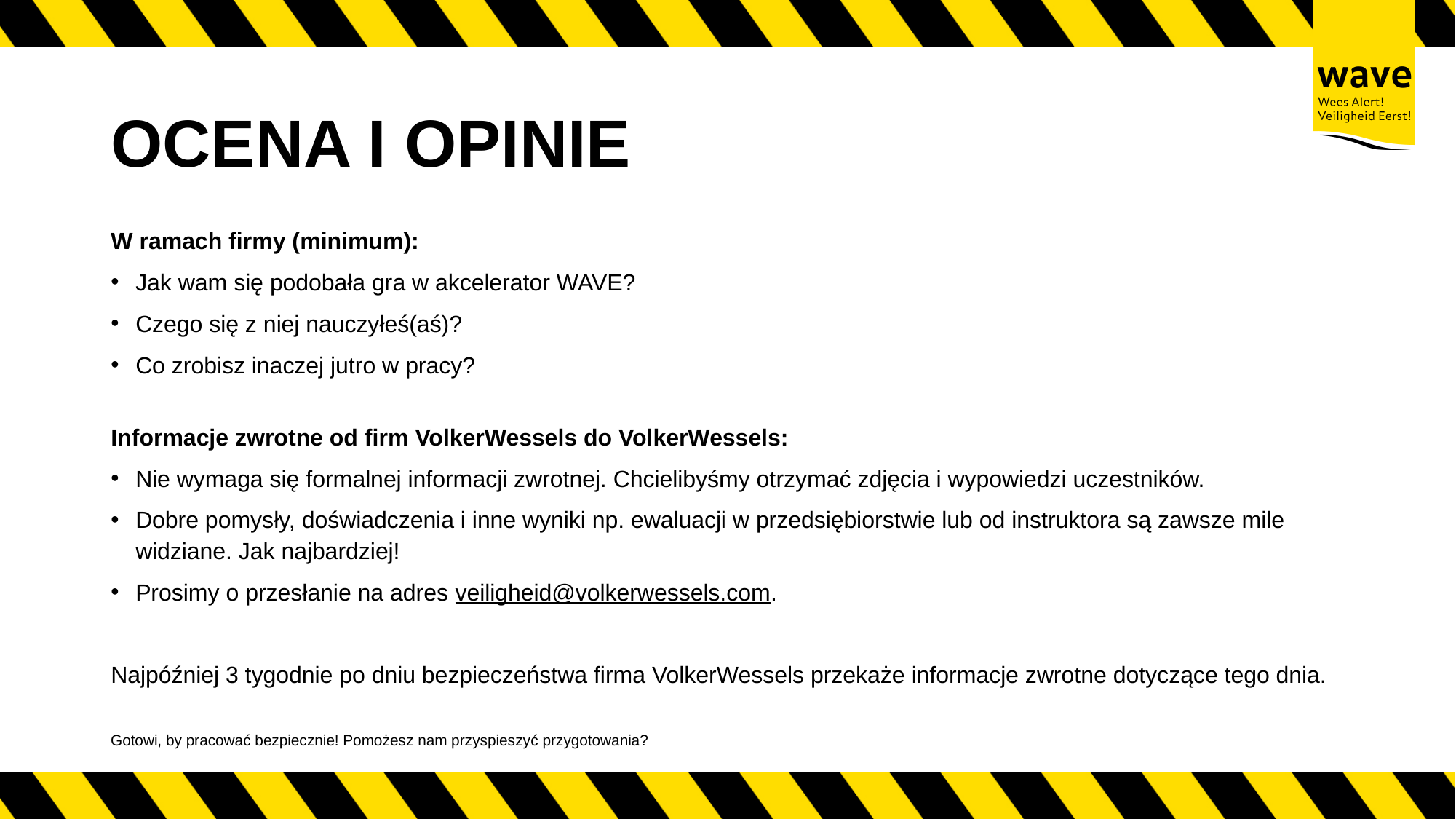

# OCENA I OPINIE
W ramach firmy (minimum):
Jak wam się podobała gra w akcelerator WAVE?
Czego się z niej nauczyłeś(aś)?
Co zrobisz inaczej jutro w pracy?
Informacje zwrotne od firm VolkerWessels do VolkerWessels:
Nie wymaga się formalnej informacji zwrotnej. Chcielibyśmy otrzymać zdjęcia i wypowiedzi uczestników.
Dobre pomysły, doświadczenia i inne wyniki np. ewaluacji w przedsiębiorstwie lub od instruktora są zawsze mile widziane. Jak najbardziej!
Prosimy o przesłanie na adres veiligheid@volkerwessels.com.

Najpóźniej 3 tygodnie po dniu bezpieczeństwa firma VolkerWessels przekaże informacje zwrotne dotyczące tego dnia.

Gotowi, by pracować bezpiecznie! Pomożesz nam przyspieszyć przygotowania?